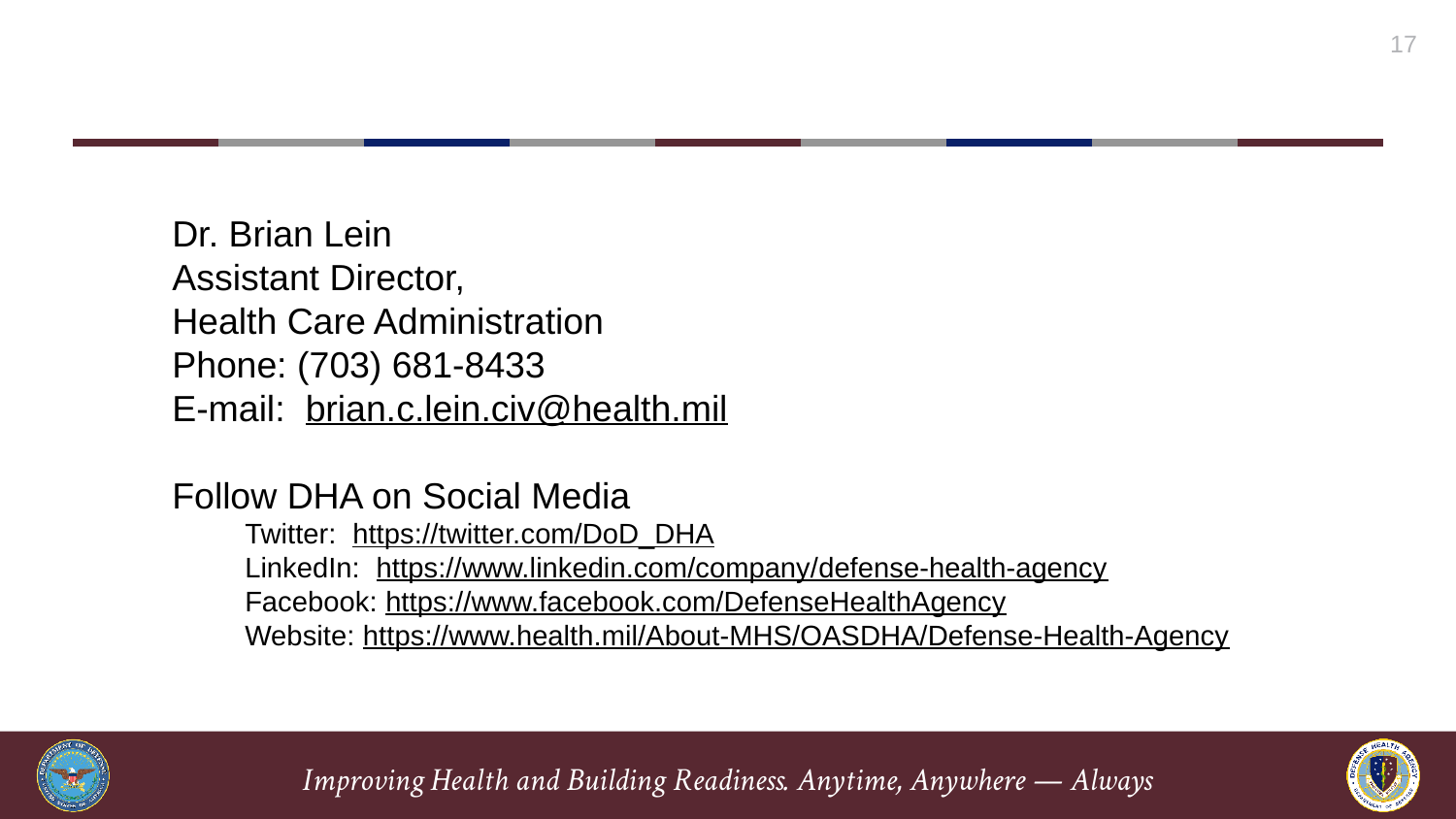

17
Dr. Brian Lein
Assistant Director,
Health Care Administration
Phone: (703) 681-8433
E-mail:  brian.c.lein.civ@health.mil

Follow DHA on Social Media
Twitter:  https://twitter.com/DoD_DHA
LinkedIn:  https://www.linkedin.com/company/defense-health-agency
Facebook: https://www.facebook.com/DefenseHealthAgency
Website: https://www.health.mil/About-MHS/OASDHA/Defense-Health-Agency